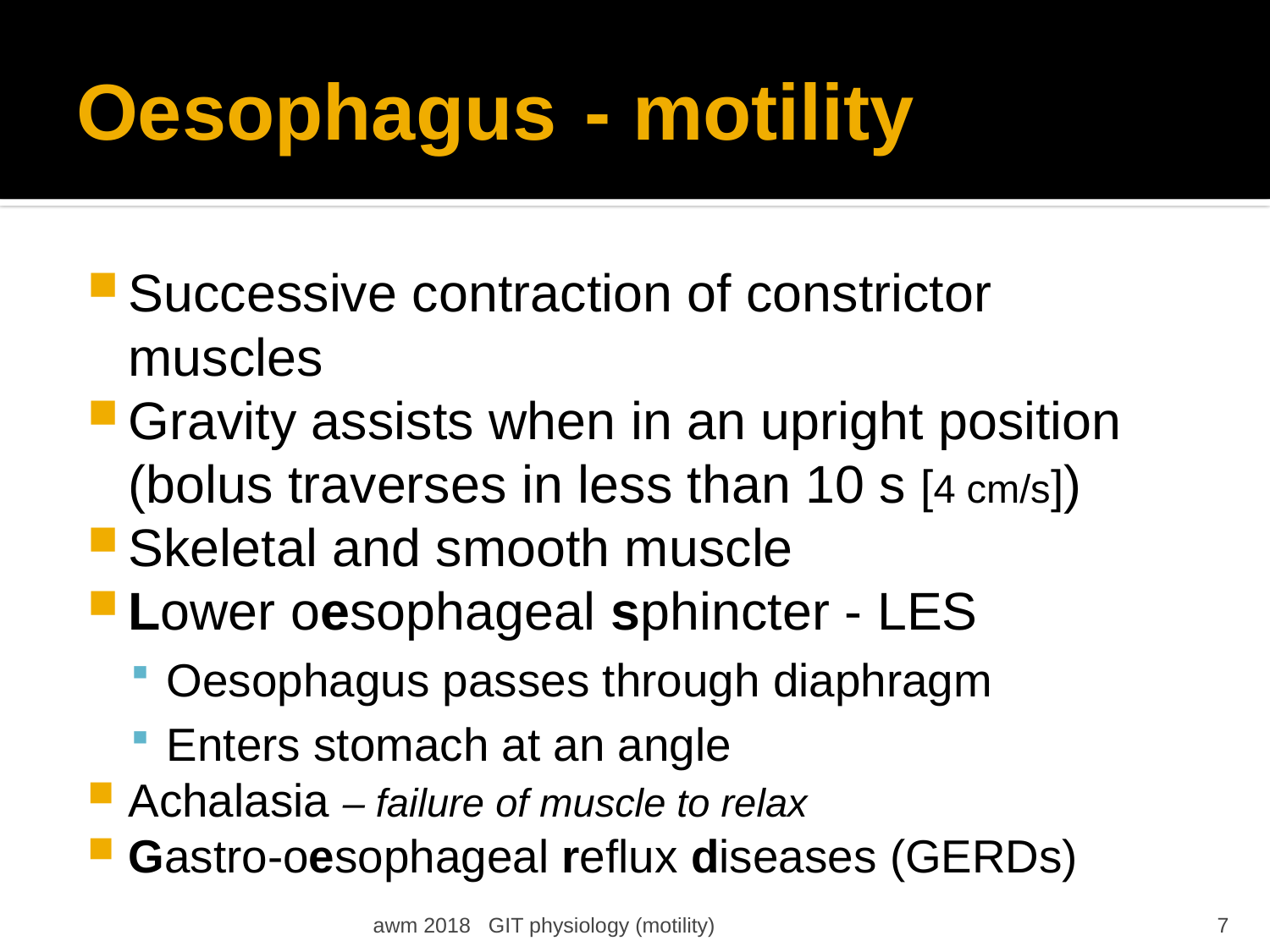

# Oesophagus	- motility
Successive contraction of constrictor muscles
Gravity assists when in an upright position (bolus traverses in less than 10 s [4 cm/s])
Skeletal and smooth muscle
Lower oesophageal sphincter - LES
Oesophagus passes through diaphragm
Enters stomach at an angle
Achalasia – failure of muscle to relax
Gastro-oesophageal reflux diseases (GERDs)
awm 2018   GIT physiology (motility)
7